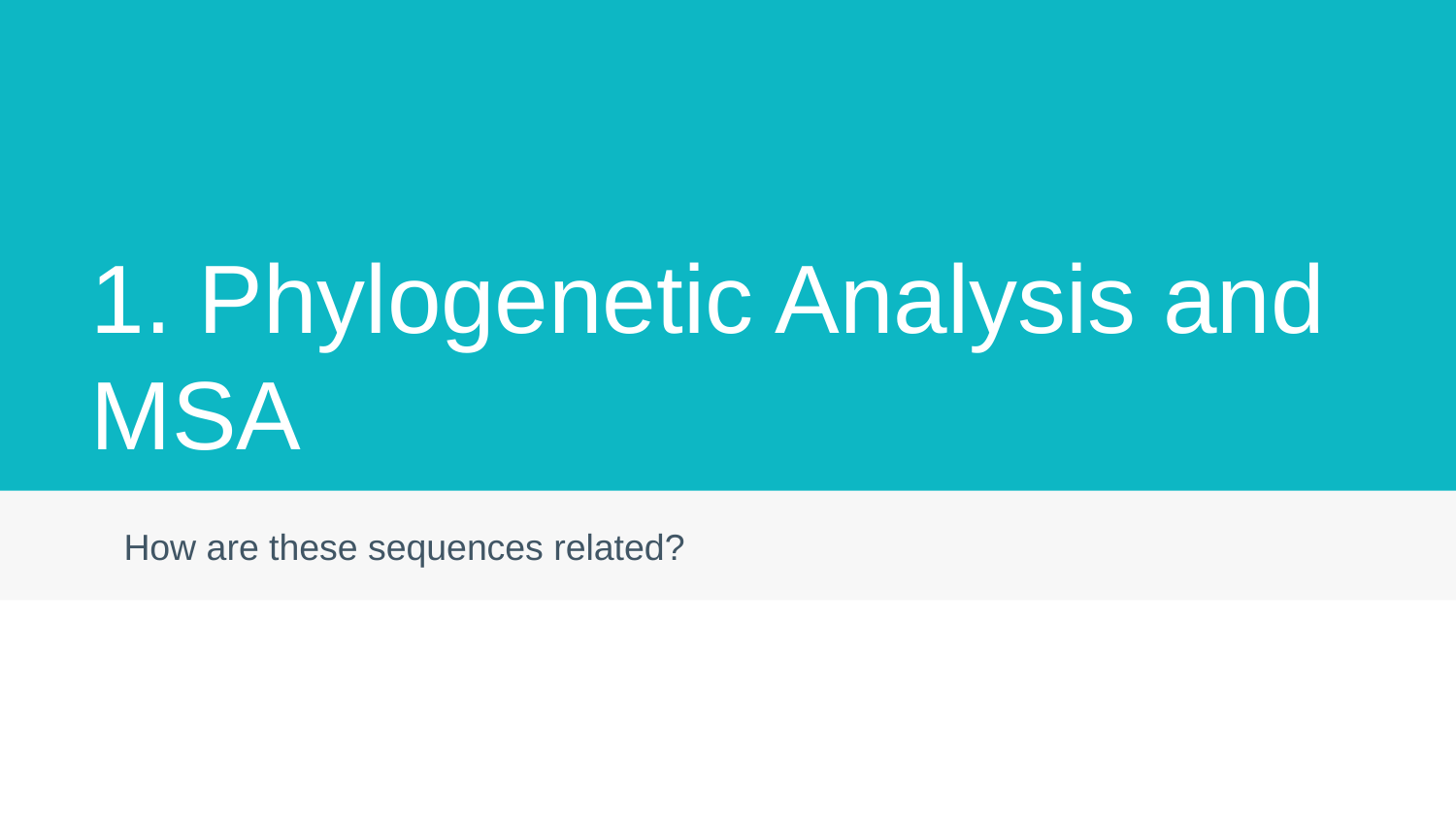

# 1. Phylogenetic Analysis and MSA
How are these sequences related?